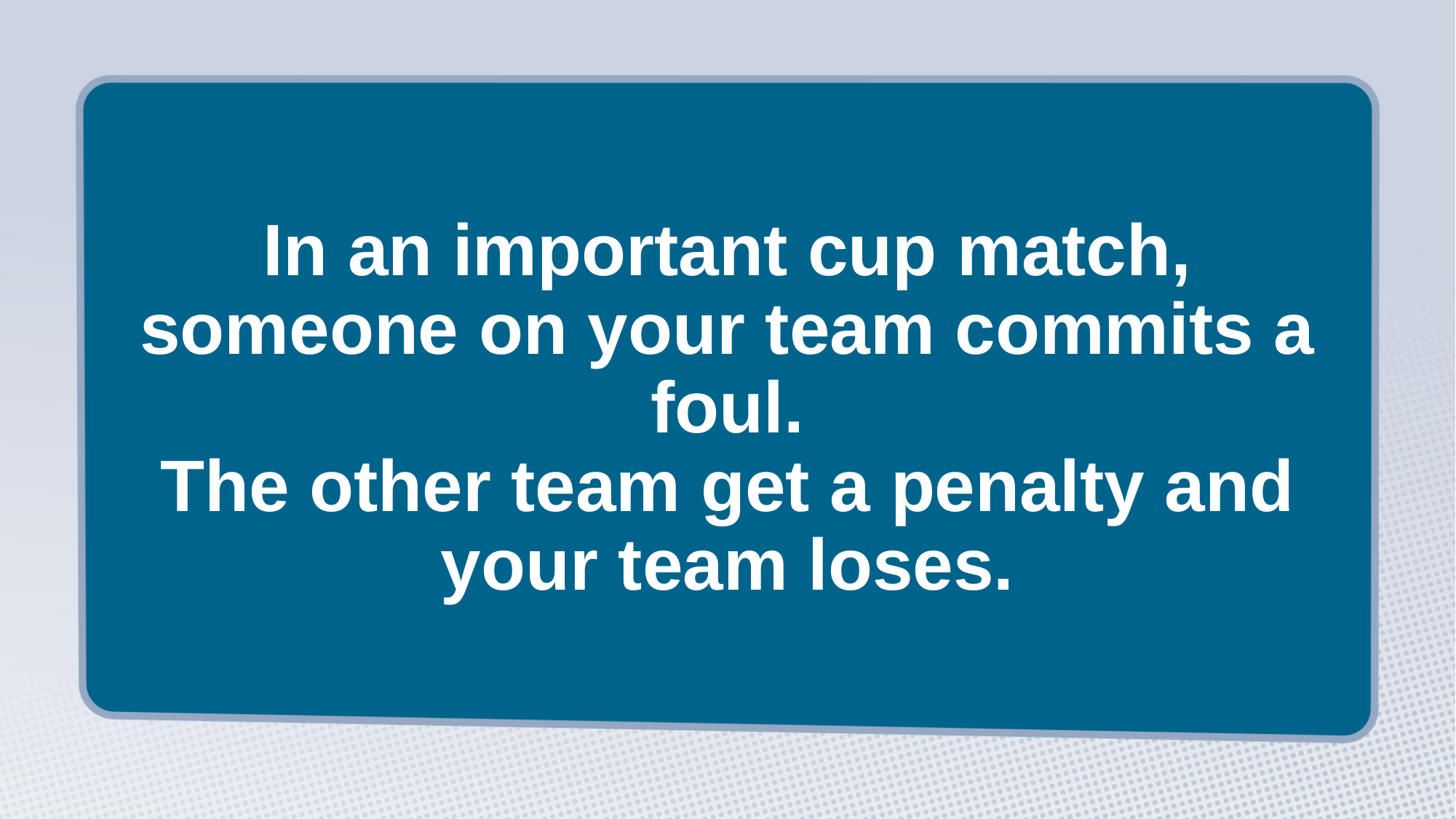

# In an important cup match, someone on your team commits a foul. The other team get a penalty and your team loses.